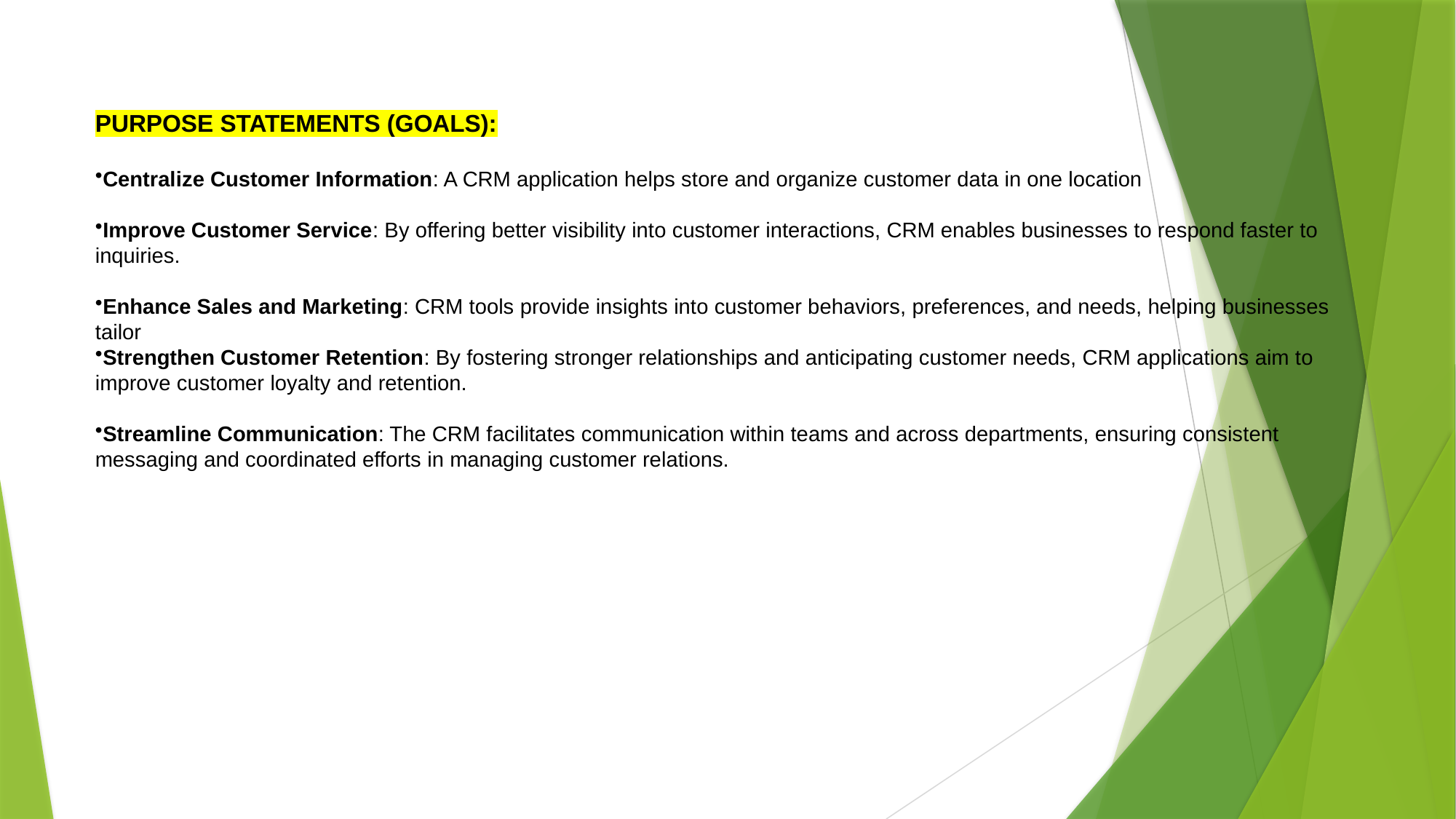

PURPOSE STATEMENTS (GOALS):

Centralize Customer Information: A CRM application helps store and organize customer data in one location

Improve Customer Service: By offering better visibility into customer interactions, CRM enables businesses to respond faster to inquiries.

Enhance Sales and Marketing: CRM tools provide insights into customer behaviors, preferences, and needs, helping businesses tailor
Strengthen Customer Retention: By fostering stronger relationships and anticipating customer needs, CRM applications aim to improve customer loyalty and retention.

Streamline Communication: The CRM facilitates communication within teams and across departments, ensuring consistent messaging and coordinated efforts in managing customer relations.